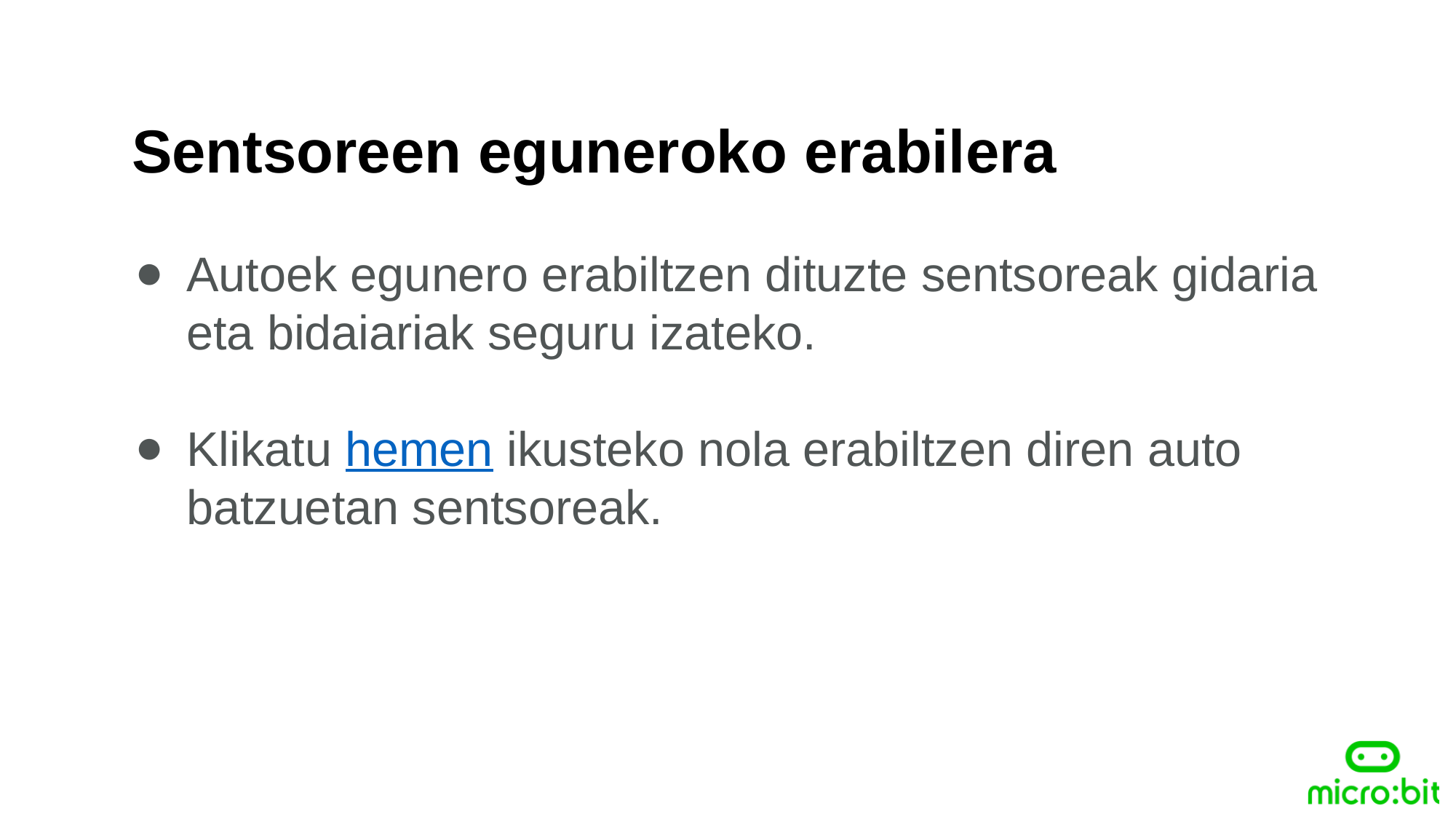

Sentsoreen eguneroko erabilera

Autoek egunero erabiltzen dituzte sentsoreak gidaria eta bidaiariak seguru izateko.

Klikatu hemen ikusteko nola erabiltzen diren auto batzuetan sentsoreak.